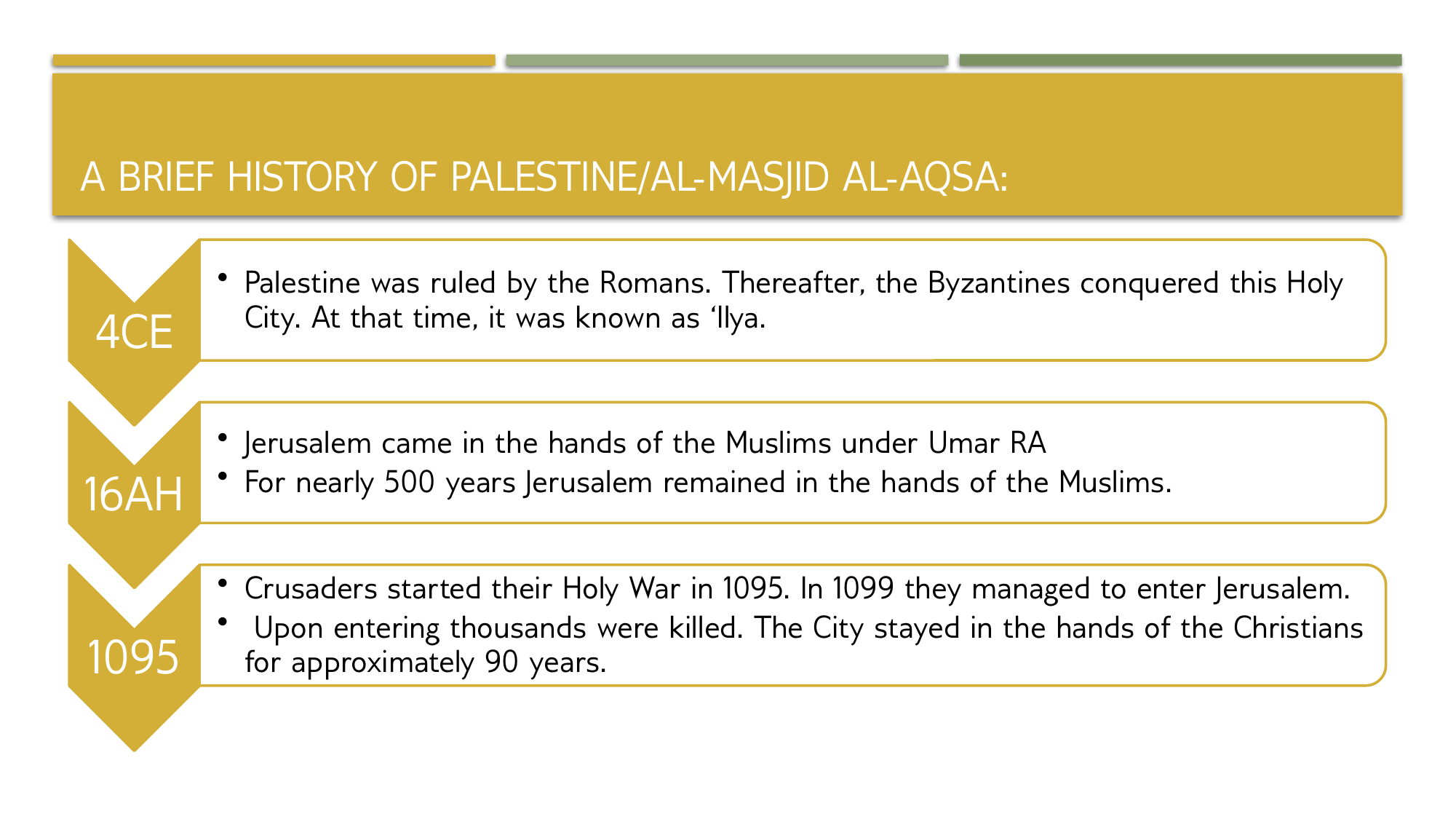

# A Brief History of Palestine/Al-Masjid Al-Aqsa:
4CE
Palestine was ruled by the Romans. Thereafter, the Byzantines conquered this Holy City. At that time, it was known as ‘Ilya.
16AH
Jerusalem came in the hands of the Muslims under Umar RA
For nearly 500 years Jerusalem remained in the hands of the Muslims.
1095
Crusaders started their Holy War in 1095. In 1099 they managed to enter Jerusalem.
 Upon entering thousands were killed. The City stayed in the hands of the Christians for approximately 90 years.